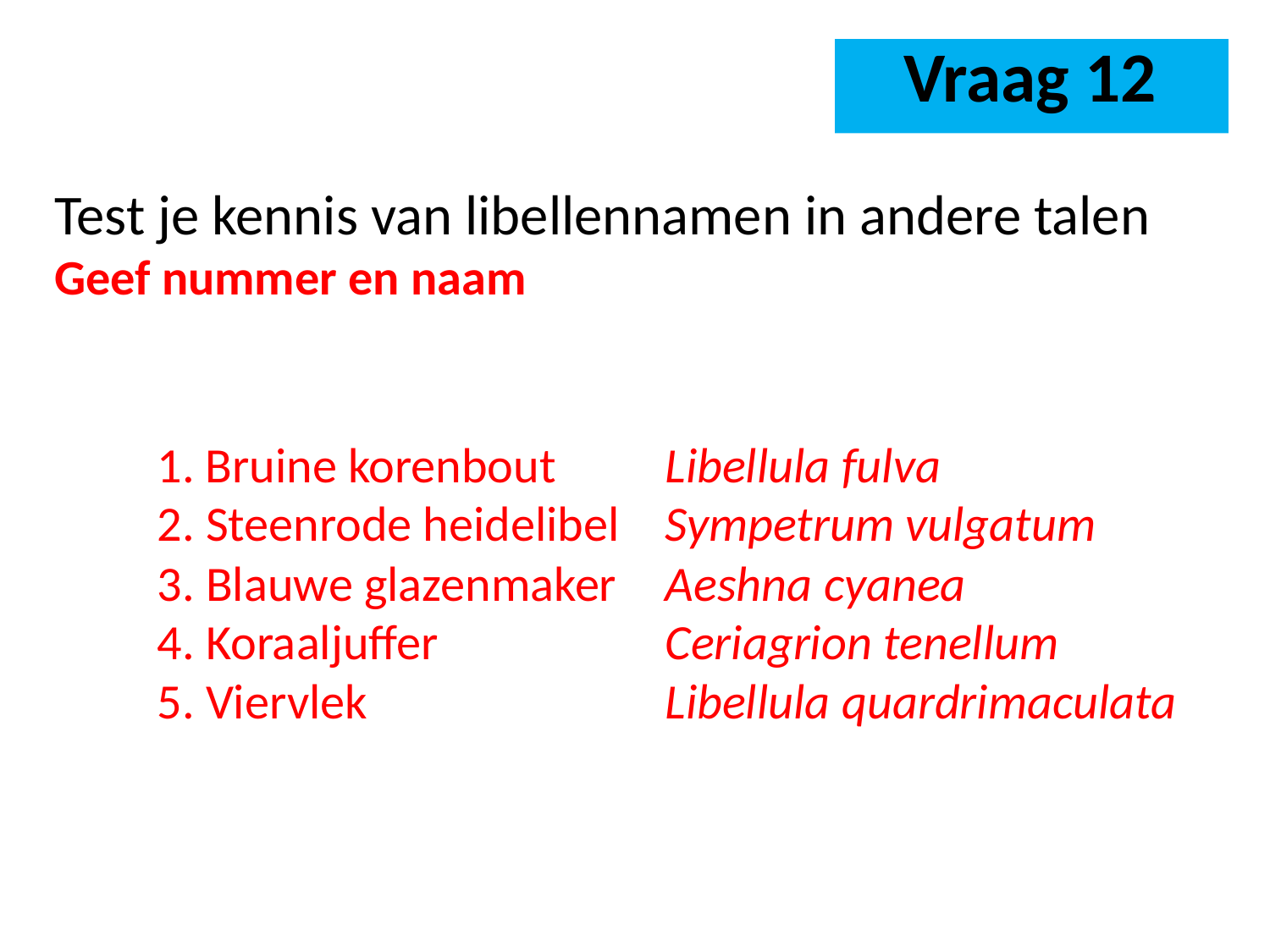

Vraag 12

# Test je kennis van libellennamen in andere talen  Geef nummer en naam
1. Bruine korenbout	Libellula fulva
2. Steenrode heidelibel	Sympetrum vulgatum
3. Blauwe glazenmaker	Aeshna cyanea
4. Koraaljuffer		Ceriagrion tenellum
5. Viervlek			Libellula quardrimaculata